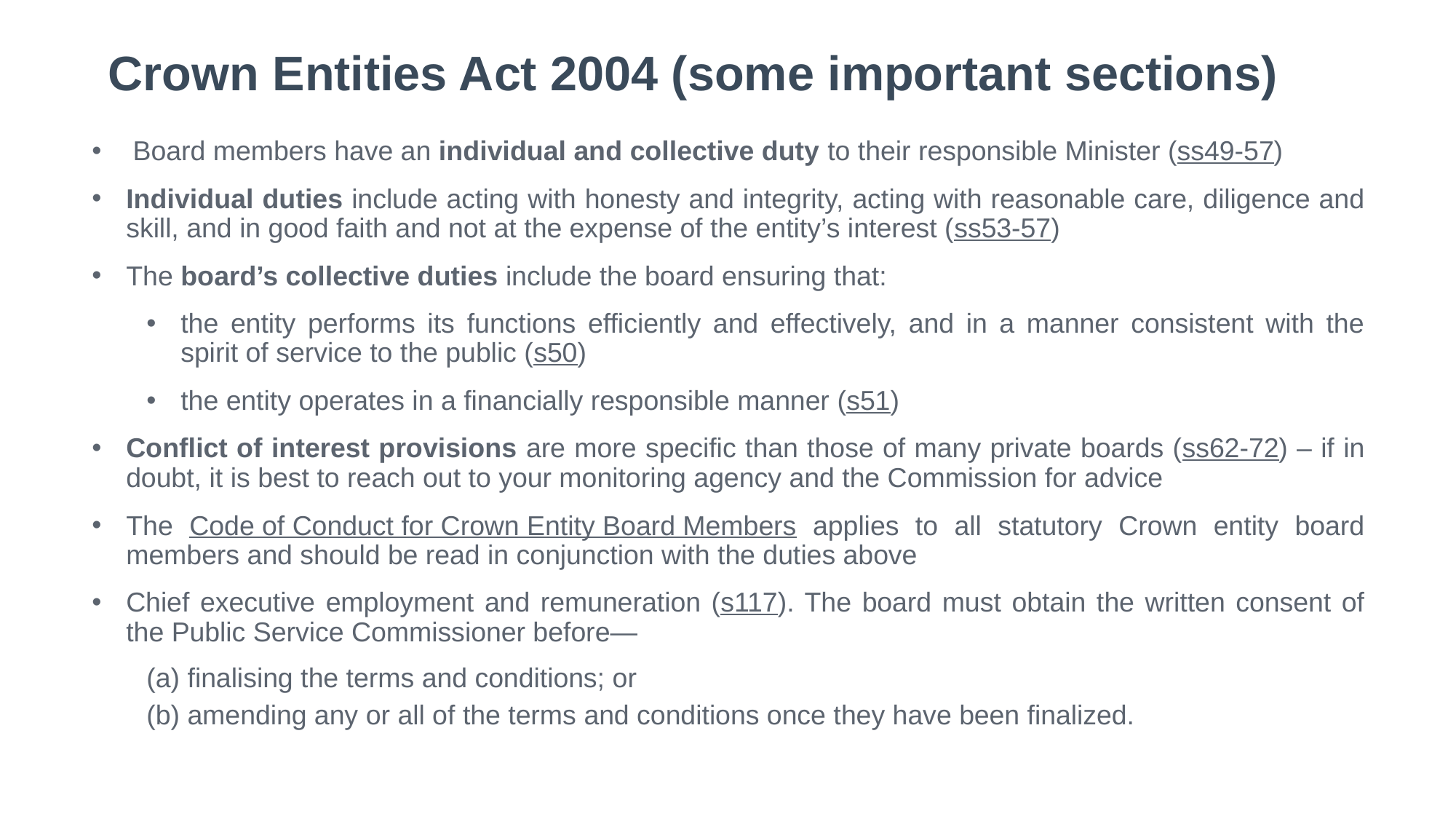

# Crown Entities Act 2004 (some important sections)
Board members have an individual and collective duty to their responsible Minister (ss49-57)
Individual duties include acting with honesty and integrity, acting with reasonable care, diligence and skill, and in good faith and not at the expense of the entity’s interest (ss53-57)
The board’s collective duties include the board ensuring that:
the entity performs its functions efficiently and effectively, and in a manner consistent with the spirit of service to the public (s50)
the entity operates in a financially responsible manner (s51)
Conflict of interest provisions are more specific than those of many private boards (ss62-72) – if in doubt, it is best to reach out to your monitoring agency and the Commission for advice
The Code of Conduct for Crown Entity Board Members applies to all statutory Crown entity board members and should be read in conjunction with the duties above
Chief executive employment and remuneration (s117). The board must obtain the written consent of the Public Service Commissioner before—
(a) finalising the terms and conditions; or
(b) amending any or all of the terms and conditions once they have been finalized.